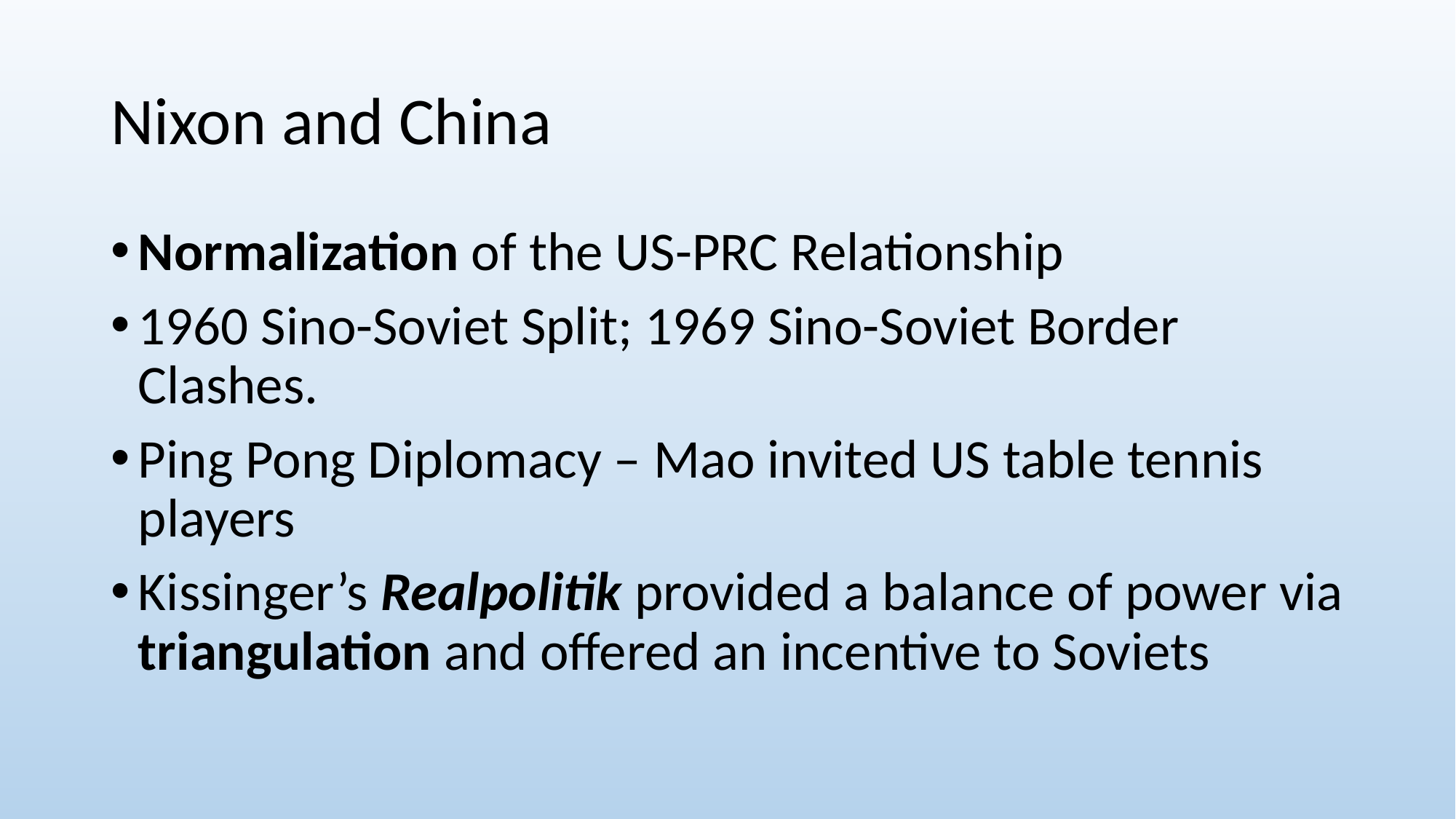

# Nixon and China
Normalization of the US-PRC Relationship
1960 Sino-Soviet Split; 1969 Sino-Soviet Border Clashes.
Ping Pong Diplomacy – Mao invited US table tennis players
Kissinger’s Realpolitik provided a balance of power via triangulation and offered an incentive to Soviets